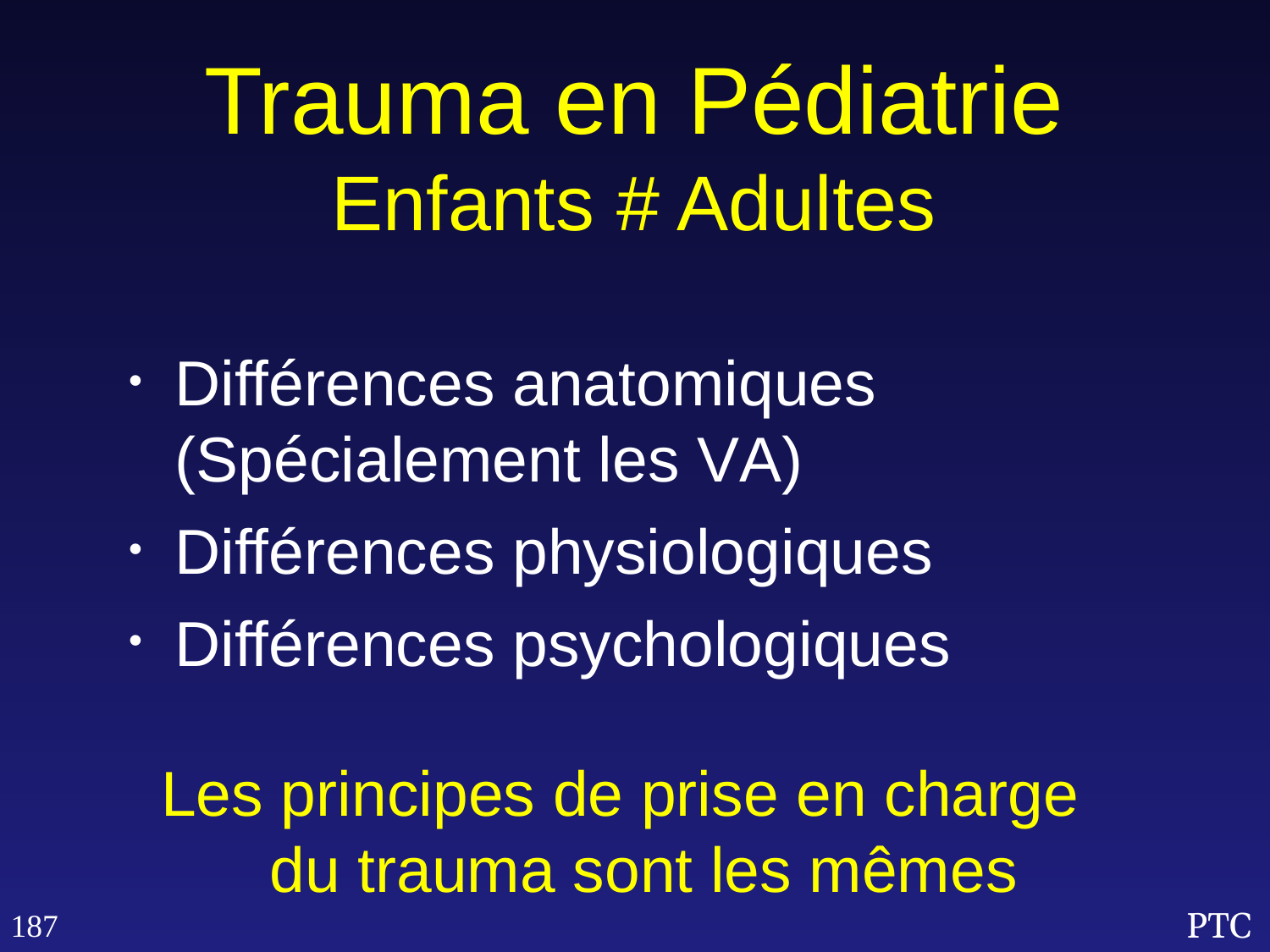

Trauma en Pédiatrie
Enfants # Adultes
Différences anatomiques (Spécialement les VA)
Différences physiologiques
Différences psychologiques

Les principes de prise en charge du trauma sont les mêmes

187